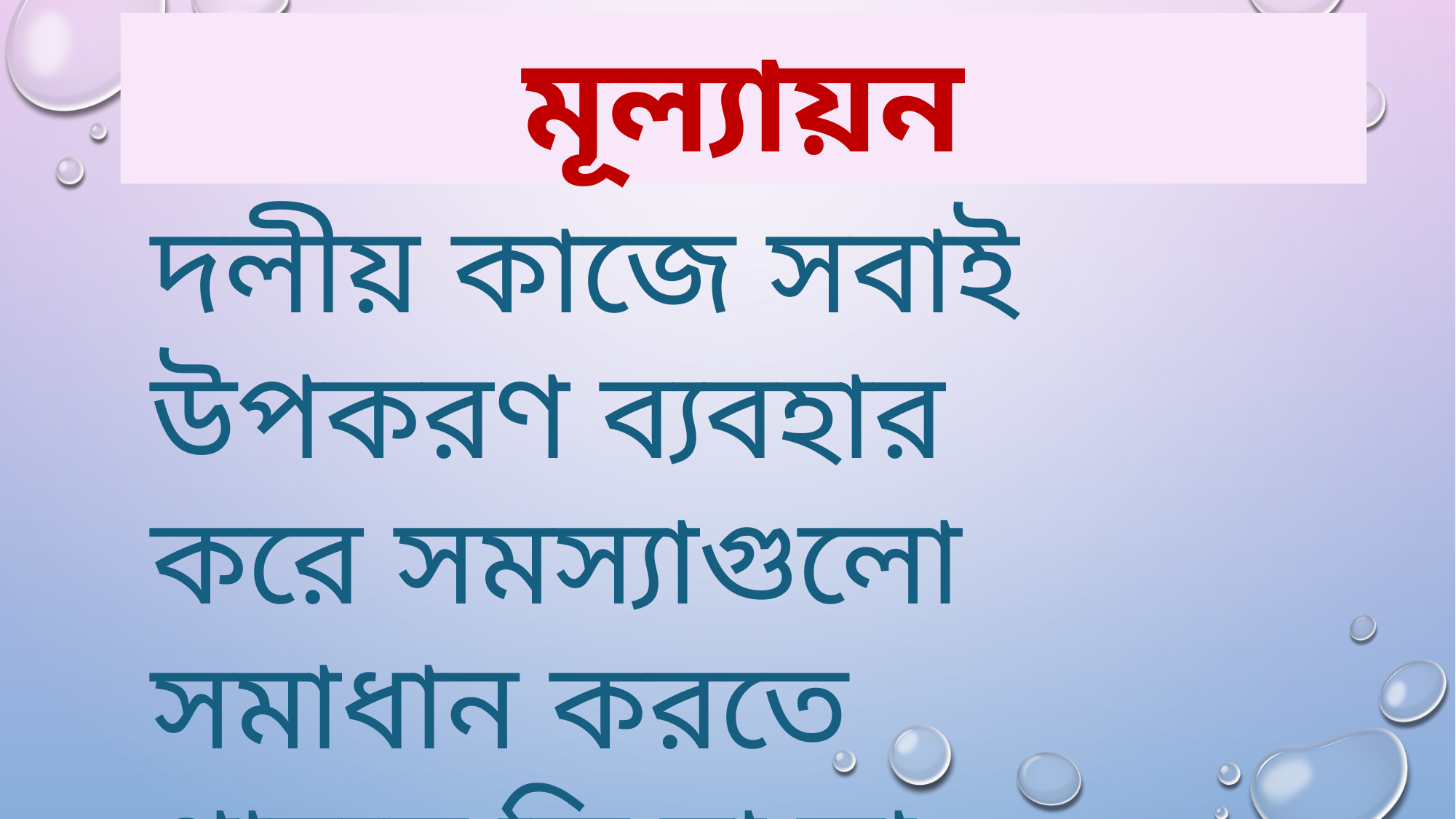

মূল্যায়ন
দলীয় কাজে সবাই উপকরণ ব্যবহার করে সমস্যাগুলো সমাধান করতে পারছে কি না তা যাচাই করবো।